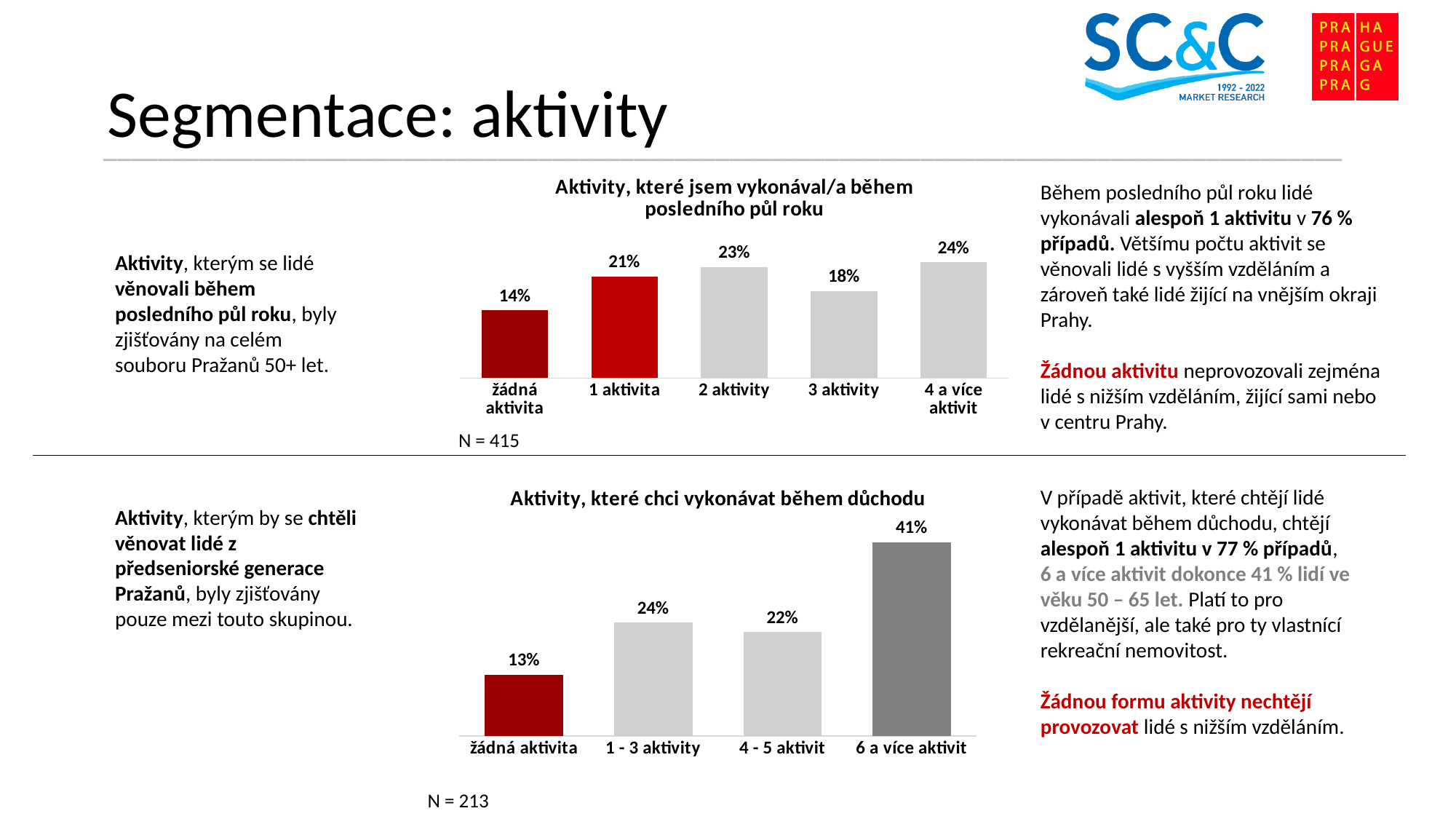

# Segmentace: aktivity

### Chart: Aktivity, které jsem vykonával/a během posledního půl roku

| Category | Aktivity během posledního půl roku |
|---|---|
| žádná aktivita | 0.14 |
| 1 aktivita | 0.21000000000000002 |
| 2 aktivity | 0.23 |
| 3 aktivity | 0.18000000000000002 |
| 4 a více aktivit | 0.24000000000000002 |
Během posledního půl roku lidé vykonávali alespoň 1 aktivitu v 76 % případů. Většímu počtu aktivit se věnovali lidé s vyšším vzděláním a zároveň také lidé žijící na vnějším okraji Prahy.

Žádnou aktivitu neprovozovali zejména lidé s nižším vzděláním, žijící sami nebo v centru Prahy.

V případě aktivit, které chtějí lidé vykonávat během důchodu, chtějí alespoň 1 aktivitu v 77 % případů,
6 a více aktivit dokonce 41 % lidí ve věku 50 – 65 let. Platí to pro vzdělanější, ale také pro ty vlastnící rekreační nemovitost.

Žádnou formu aktivity nechtějí provozovat lidé s nižším vzděláním.
Aktivity, kterým se lidé věnovali během posledního půl roku, byly zjišťovány na celém souboru Pražanů 50+ let.

Aktivity, kterým by se chtěli věnovat lidé z předseniorské generace Pražanů, byly zjišťovány pouze mezi touto skupinou.
N = 415

### Chart: Aktivity, které chci vykonávat během důchodu

| Category | Aktivity během důchodu |
|---|---|
| žádná aktivita | 0.13 |
| 1 - 3 aktivity | 0.24000000000000002 |
| 4 - 5 aktivit | 0.22 |
| 6 a více aktivit | 0.41000000000000003 |
N = 213